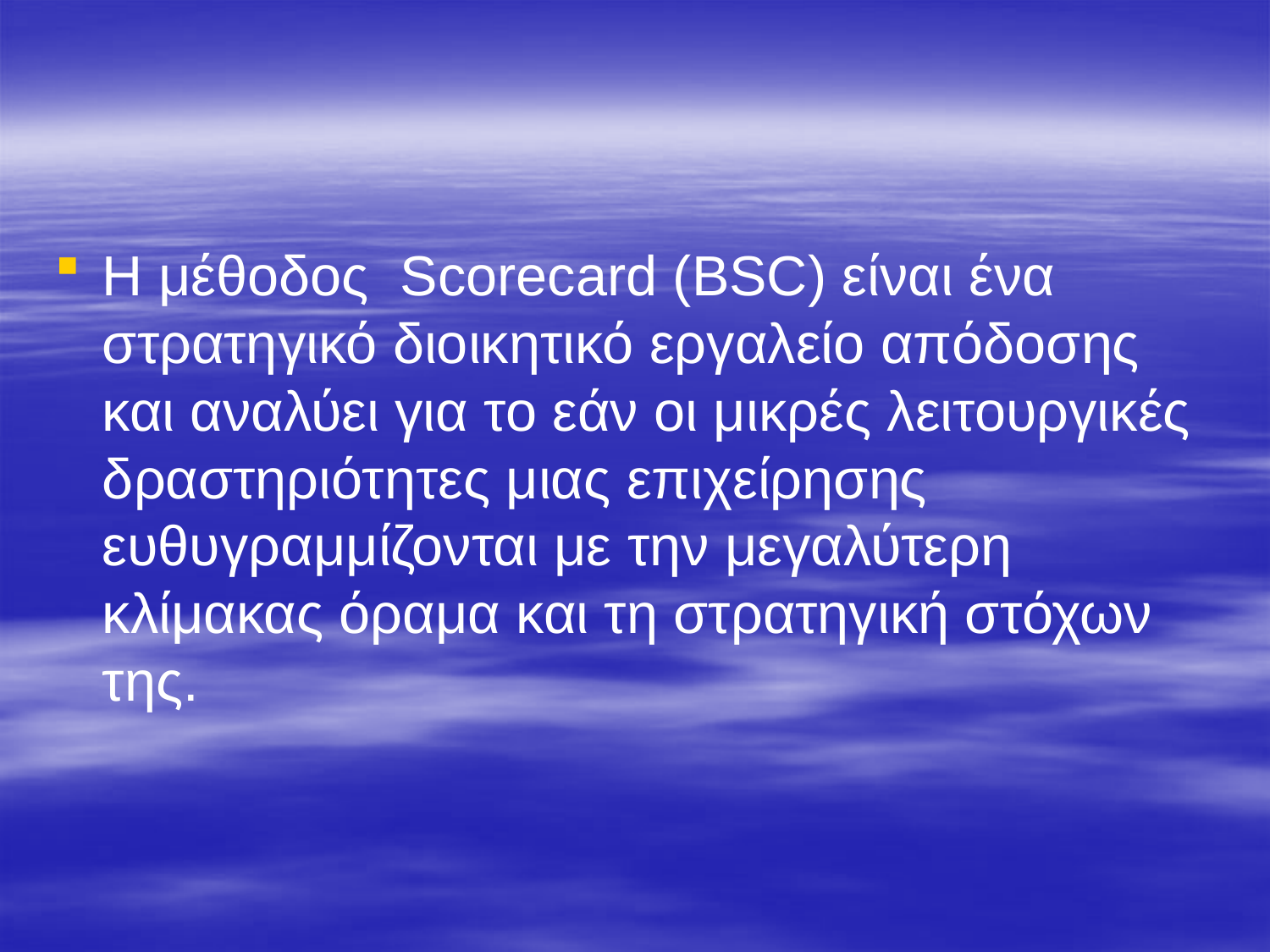

#
H μέθοδος  Scorecard (BSC) είναι ένα στρατηγικό διοικητικό εργαλείο απόδοσης και αναλύει για το εάν οι μικρές λειτουργικές δραστηριότητες μιας επιχείρησης ευθυγραμμίζονται με την μεγαλύτερη κλίμακας όραμα και τη στρατηγική στόχων της.